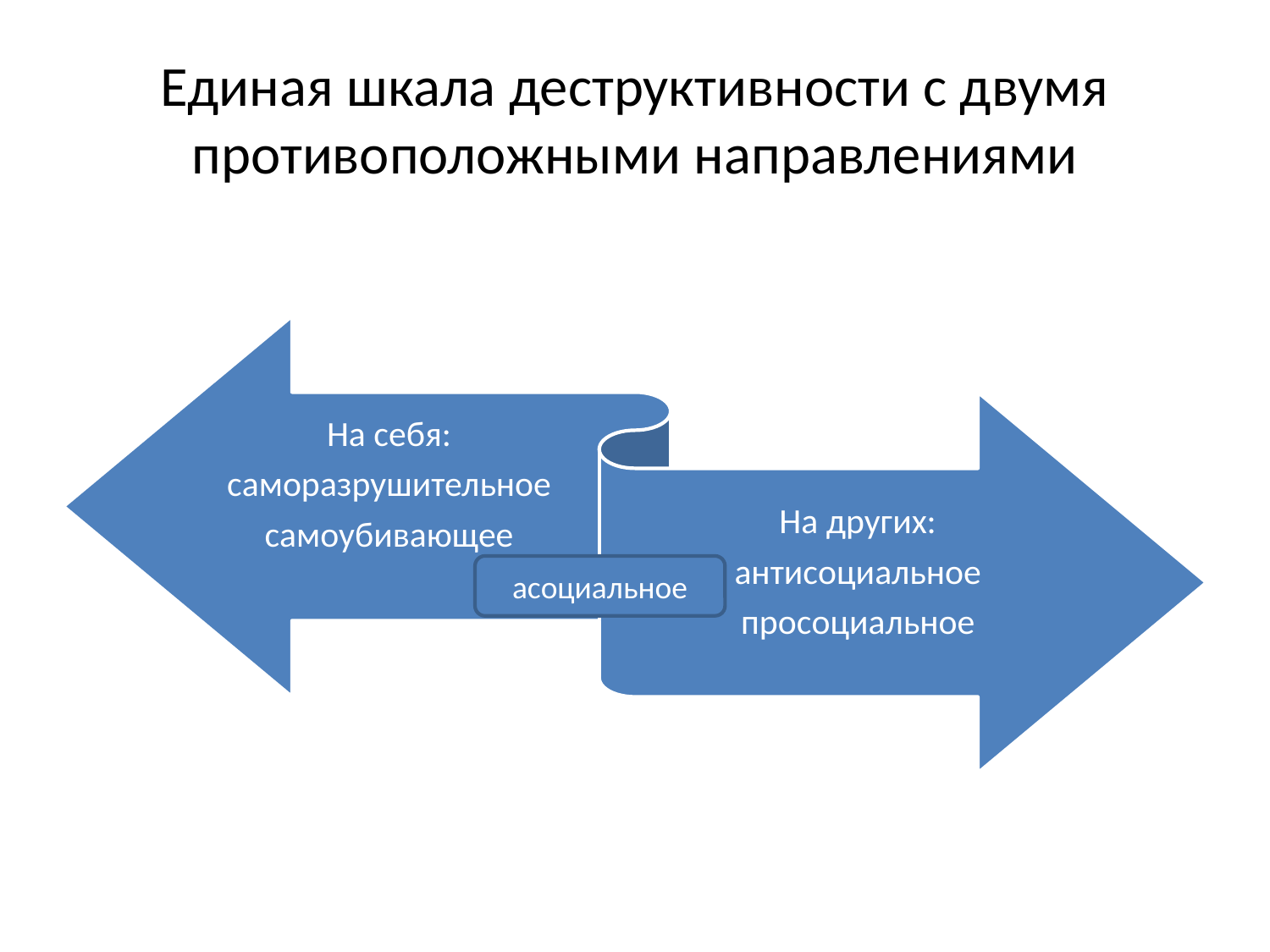

# Единая шкала деструктивности с двумя противоположными направлениями

На себя:
саморазрушительное
самоубивающее

На других:
антисоциальное
просоциальное
асоциальное